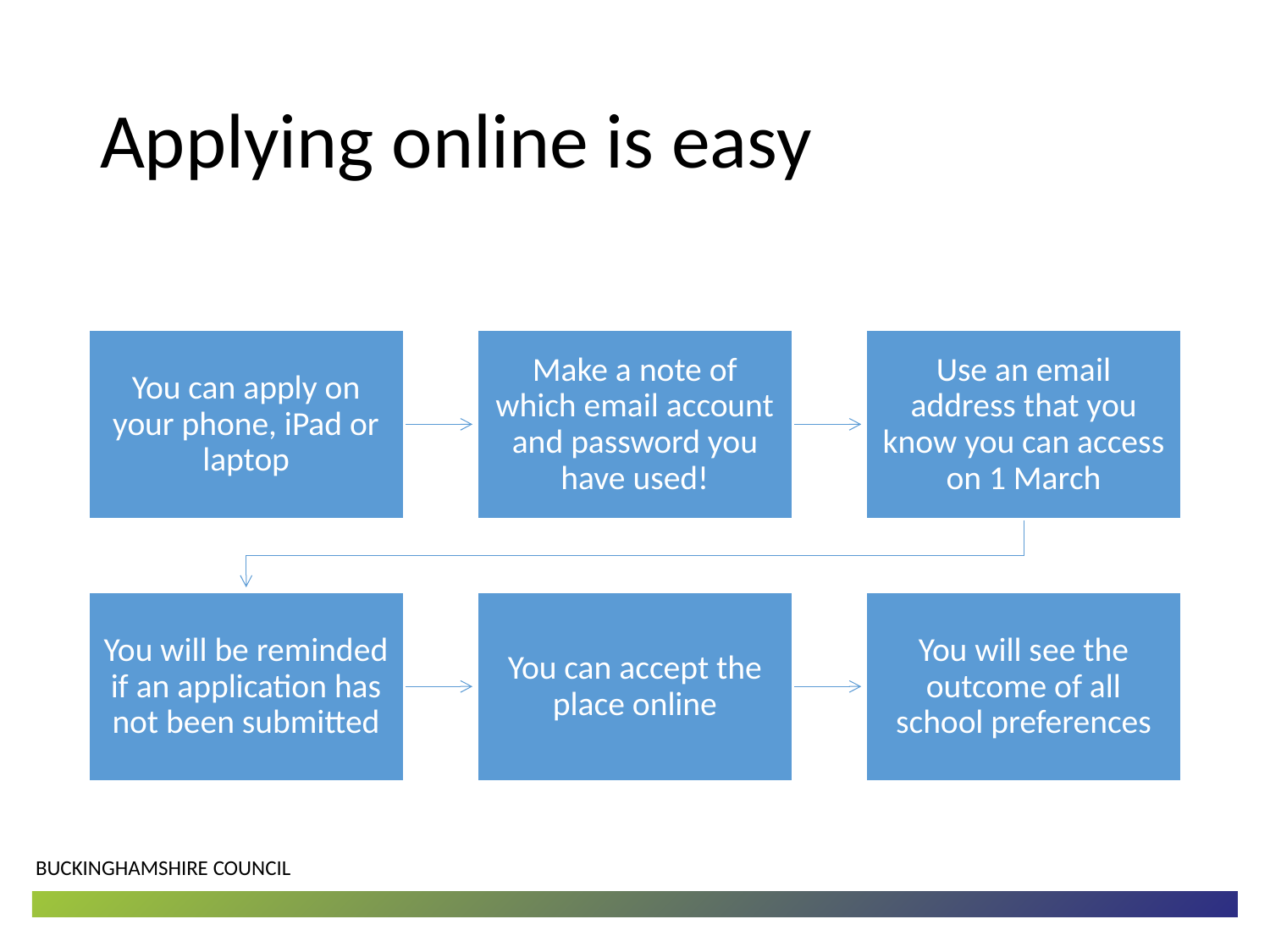

# Applying online is easy

You can apply on your phone, iPad or laptop

Make a note of which email account and password you have used!

Use an email address that you know you can access on 1 March

You will be reminded if an application has not been submitted

You can accept the place online
You will see the outcome of all school preferences